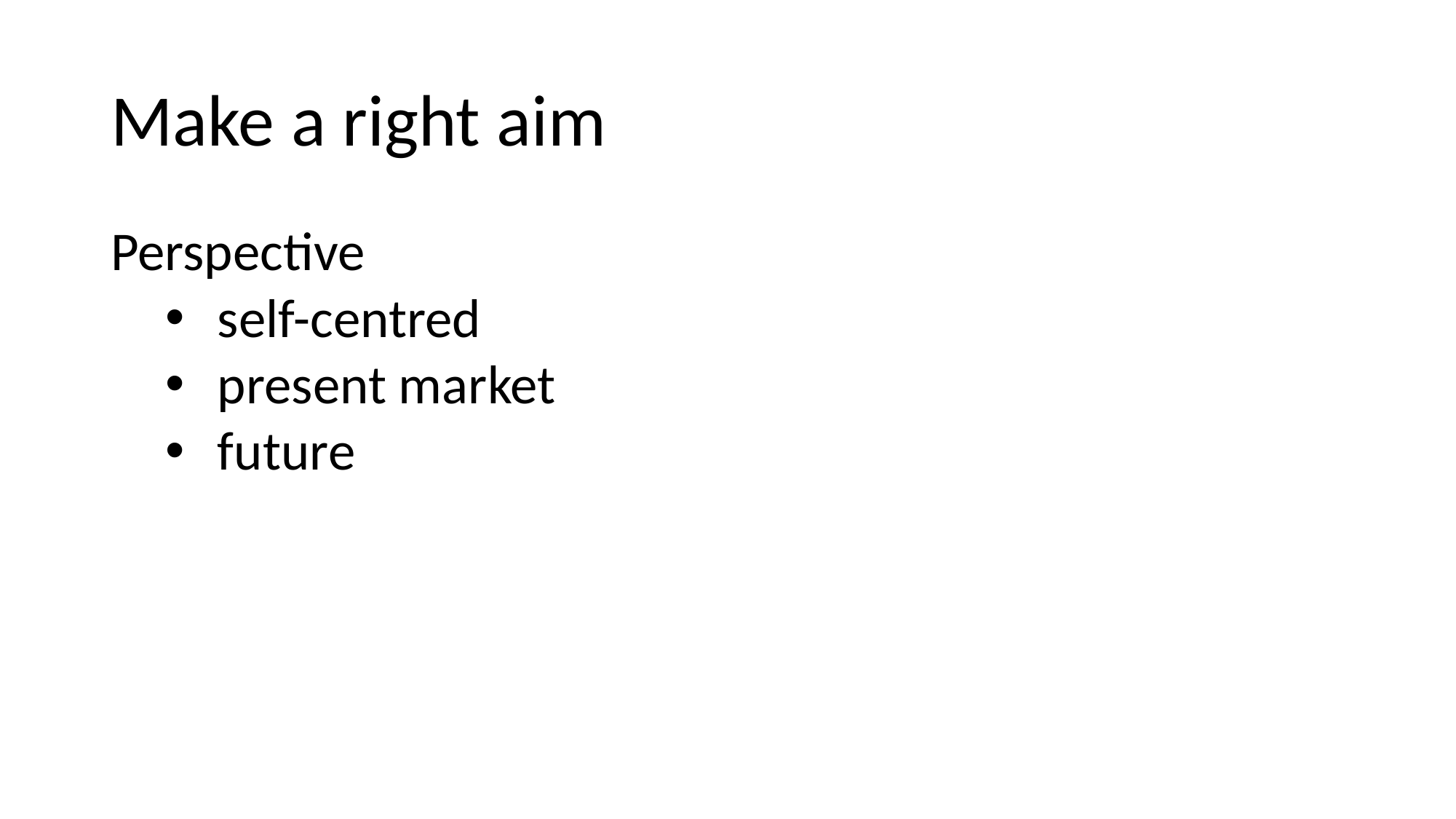

# Make a right aim
Perspective
  self-centred
  present market
  future